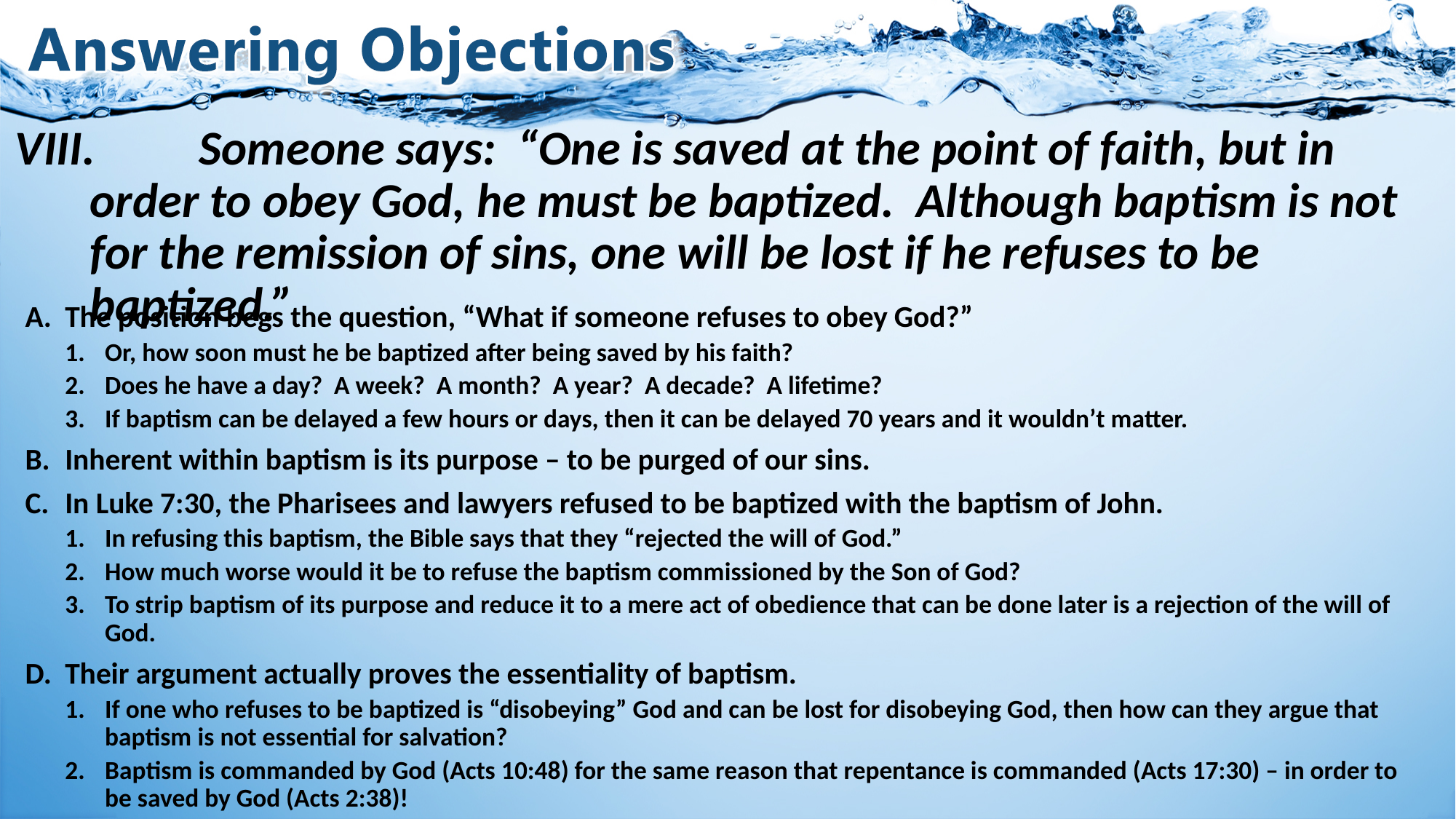

# VIII.	Someone says:  “One is saved at the point of faith, but in order to obey God, he must be baptized.  Although baptism is not for the remission of sins, one will be lost if he refuses to be baptized.”
The position begs the question, “What if someone refuses to obey God?”
Or, how soon must he be baptized after being saved by his faith?
Does he have a day?  A week?  A month?  A year?  A decade?  A lifetime?
If baptism can be delayed a few hours or days, then it can be delayed 70 years and it wouldn’t matter.
Inherent within baptism is its purpose – to be purged of our sins.
In Luke 7:30, the Pharisees and lawyers refused to be baptized with the baptism of John.
In refusing this baptism, the Bible says that they “rejected the will of God.”
How much worse would it be to refuse the baptism commissioned by the Son of God?
To strip baptism of its purpose and reduce it to a mere act of obedience that can be done later is a rejection of the will of God.
Their argument actually proves the essentiality of baptism.
If one who refuses to be baptized is “disobeying” God and can be lost for disobeying God, then how can they argue that baptism is not essential for salvation?
Baptism is commanded by God (Acts 10:48) for the same reason that repentance is commanded (Acts 17:30) – in order to be saved by God (Acts 2:38)!